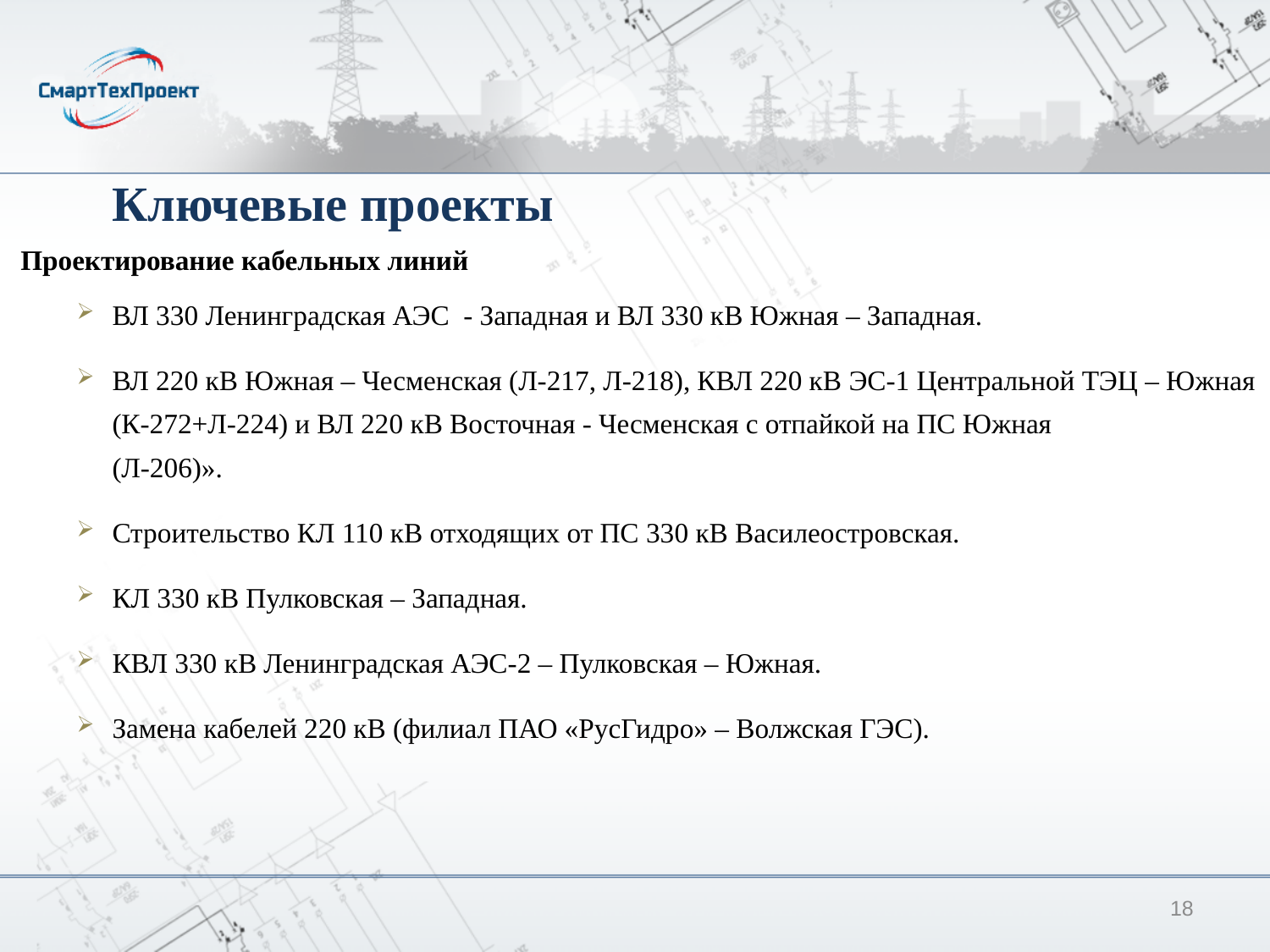

# Ключевые проекты
 Проектирование кабельных линий
ВЛ 330 Ленинградская АЭС  - Западная и ВЛ 330 кВ Южная – Западная.
ВЛ 220 кВ Южная – Чесменская (Л-217, Л-218), КВЛ 220 кВ ЭС-1 Центральной ТЭЦ – Южная (К-272+Л-224) и ВЛ 220 кВ Восточная - Чесменская с отпайкой на ПС Южная
(Л-206)».
Строительство КЛ 110 кВ отходящих от ПС 330 кВ Василеостровская.
КЛ 330 кВ Пулковская – Западная.
КВЛ 330 кВ Ленинградская АЭС-2 – Пулковская – Южная.
Замена кабелей 220 кВ (филиал ПАО «РусГидро» – Волжская ГЭС).
18